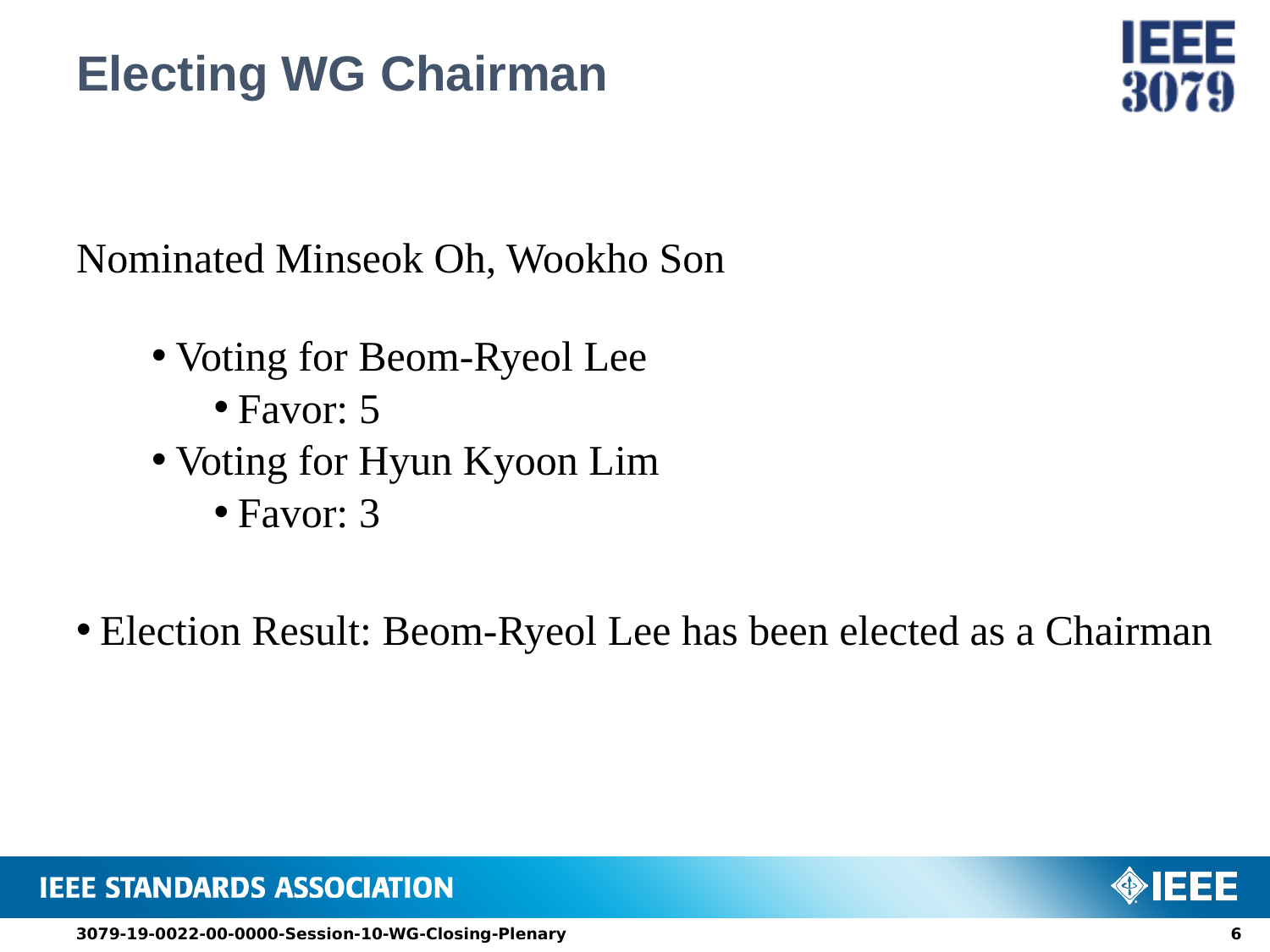

# Electing WG Chairman
Nominated Minseok Oh, Wookho Son

Voting for Beom-Ryeol Lee
Favor: 5
Voting for Hyun Kyoon Lim
Favor: 3

Election Result: Beom-Ryeol Lee has been elected as a Chairman
3079-19-0022-00-0000-Session-10-WG-Closing-Plenary
6